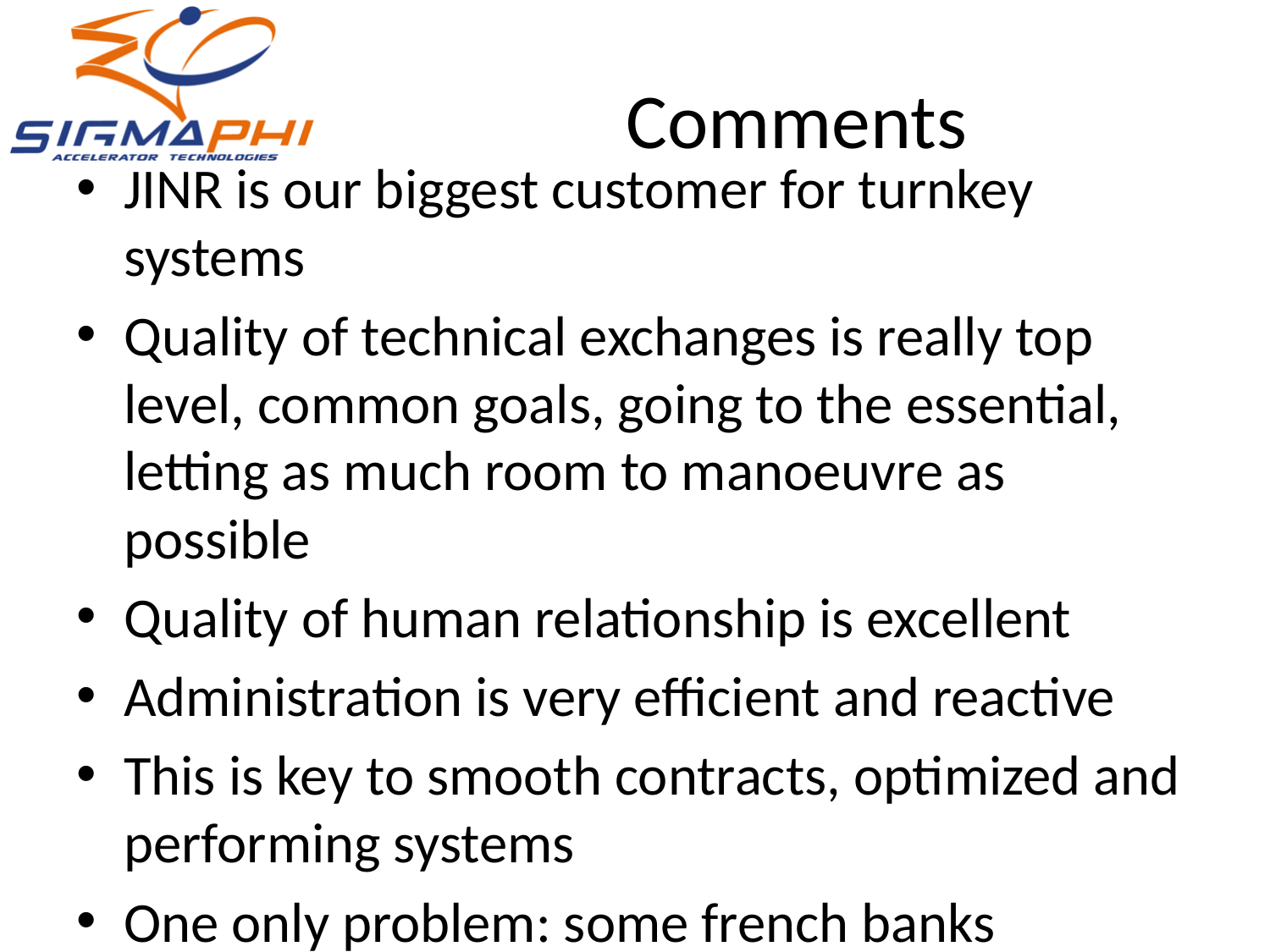

# Comments
JINR is our biggest customer for turnkey systems
Quality of technical exchanges is really top level, common goals, going to the essential, letting as much room to manoeuvre as possible
Quality of human relationship is excellent
Administration is very efficient and reactive
This is key to smooth contracts, optimized and performing systems
One only problem: some french banks